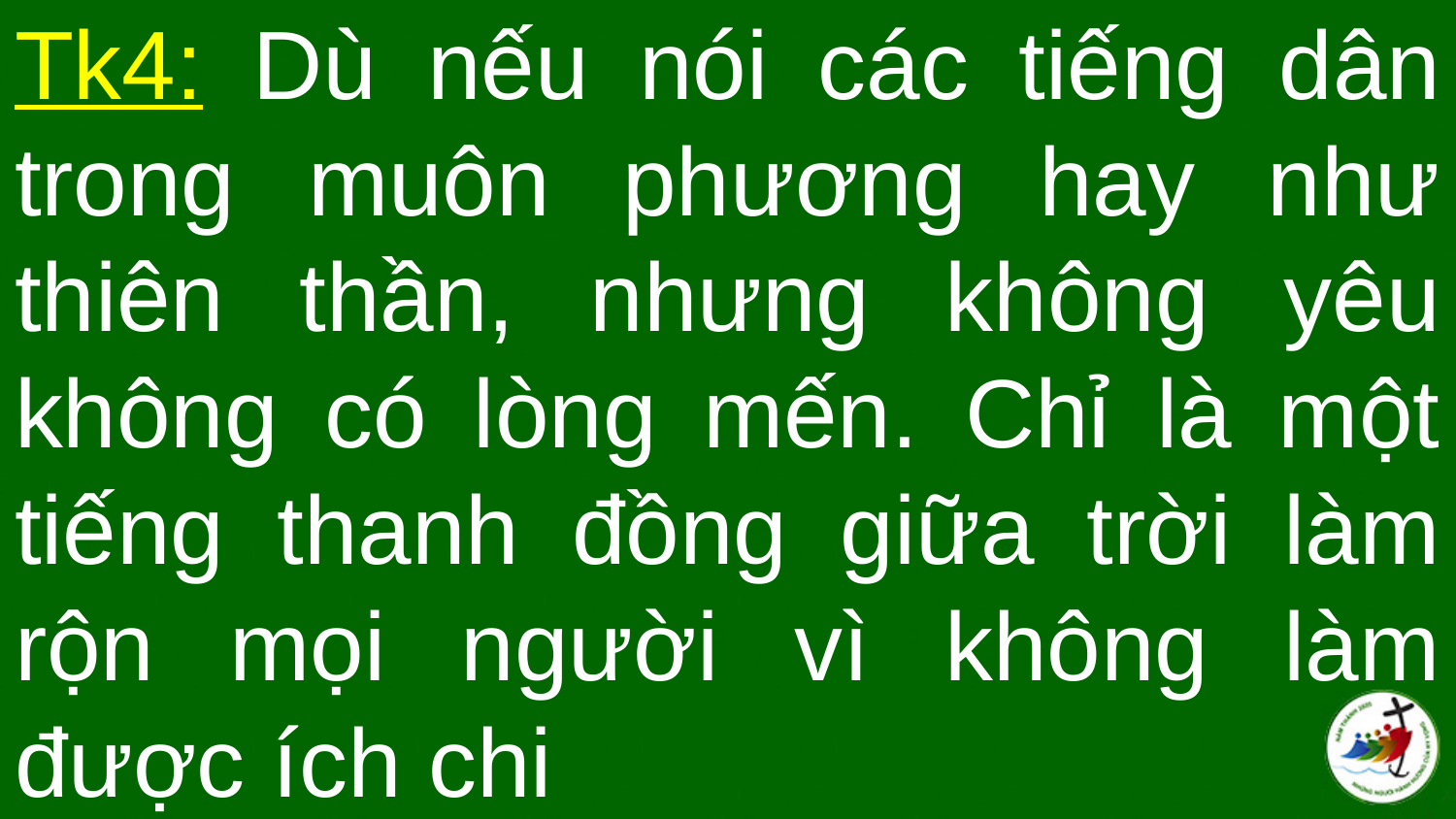

# Tk4: Dù nếu nói các tiếng dân trong muôn phương hay như thiên thần, nhưng không yêu không có lòng mến. Chỉ là một tiếng thanh đồng giữa trời làm rộn mọi người vì không làm được ích chi